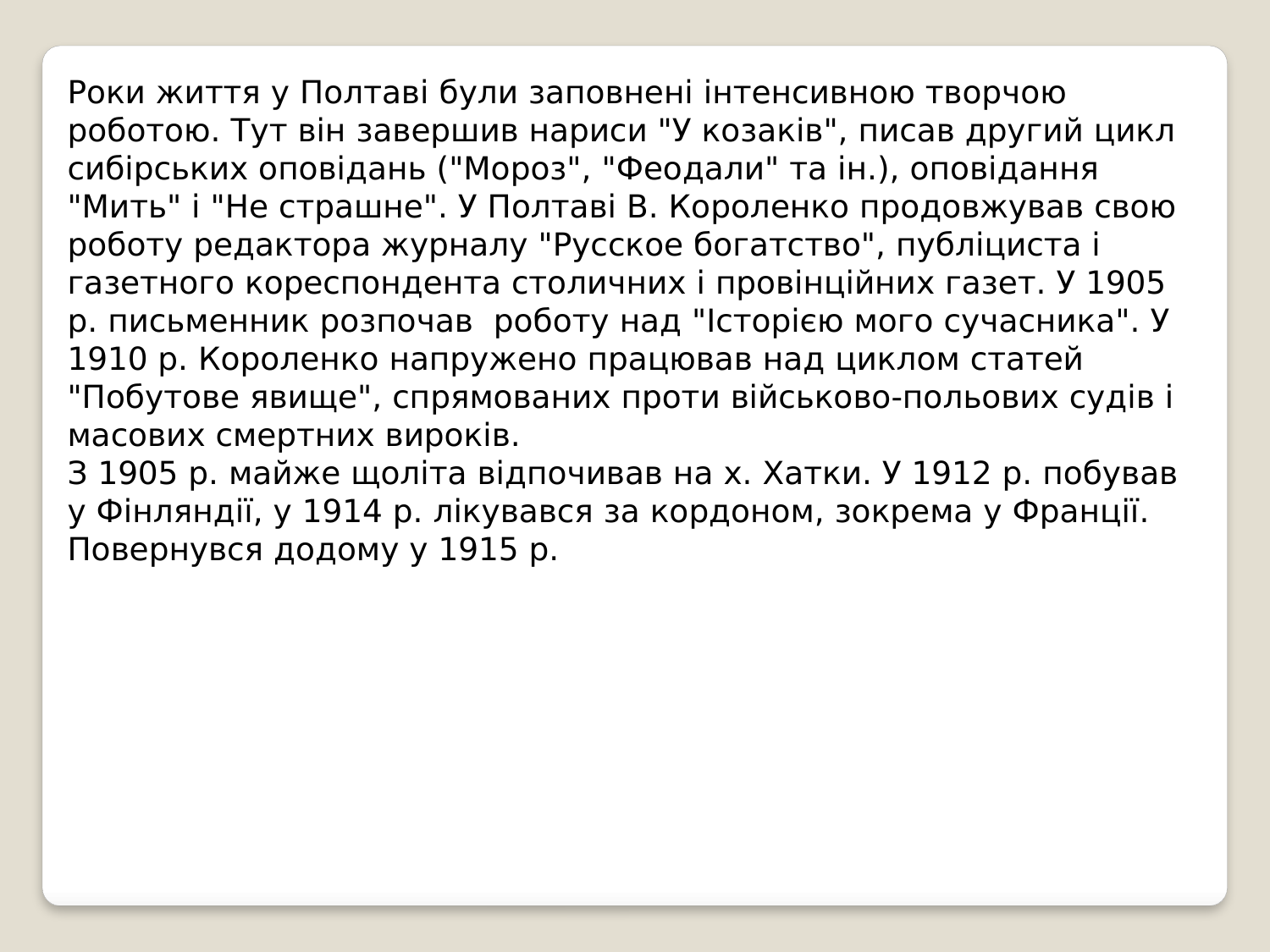

Роки життя у Полтаві були заповнені інтенсивною творчою роботою. Тут він завершив нариси "У козаків", писав другий цикл сибірських оповідань ("Мороз", "Феодали" та ін.), оповідання "Мить" і "Не страшне". У Полтаві В. Короленко продовжував свою роботу редактора журналу "Русское богатство", публіциста і газетного кореспондента столичних і провінційних газет. У 1905 р. письменник розпочав  роботу над "Історією мого сучасника". У 1910 р. Короленко напружено працював над циклом статей "Побутове явище", спрямованих проти військово-польових судів і масових смертних вироків.
З 1905 р. майже щоліта відпочивав на х. Хатки. У 1912 р. побував у Фінляндії, у 1914 р. лікувався за кордоном, зокрема у Франції. Повернувся додому у 1915 р.